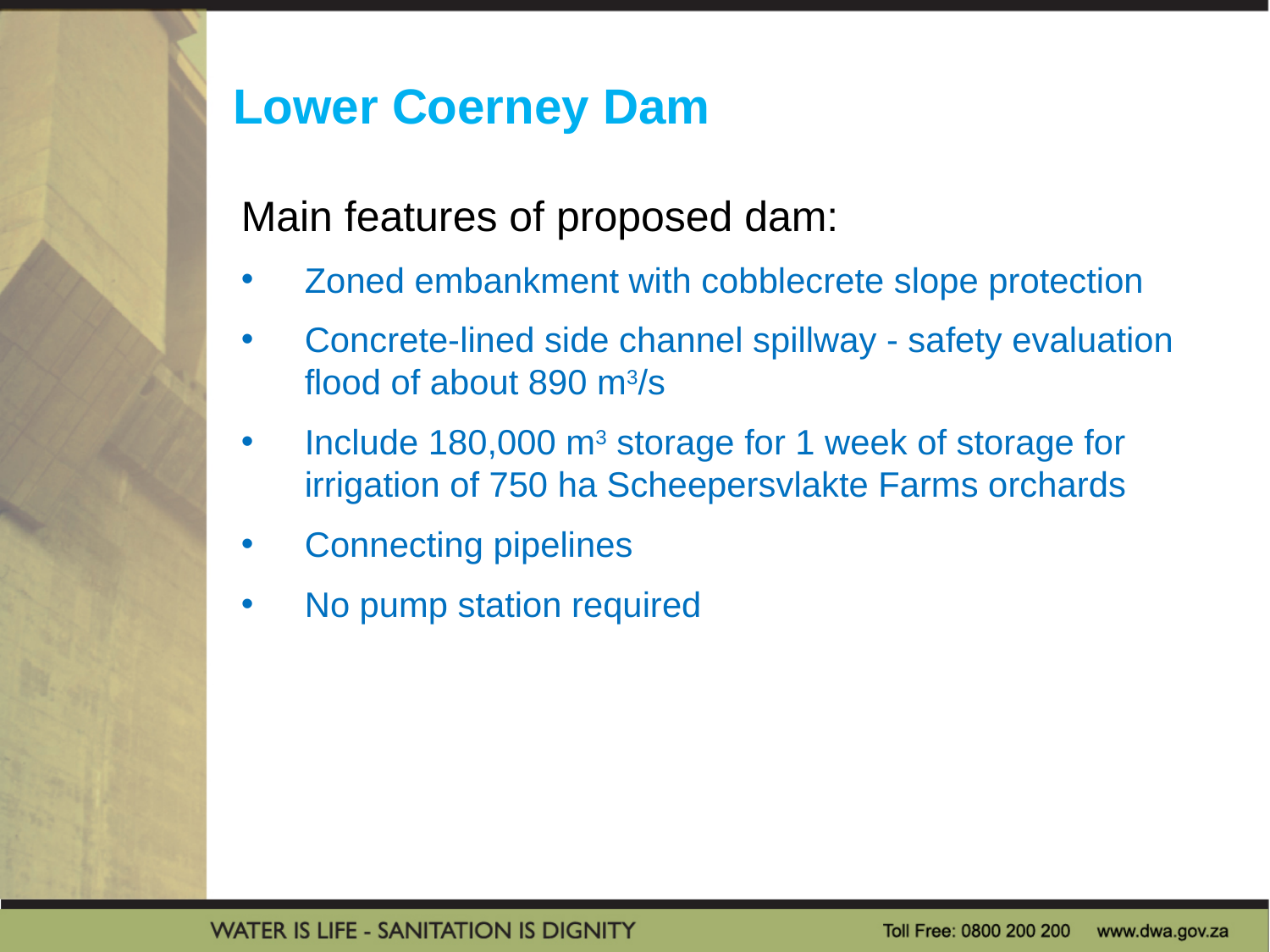

Lower Coerney Dam
Main features of proposed dam:
Zoned embankment with cobblecrete slope protection
Concrete-lined side channel spillway - safety evaluation flood of about 890 m3/s
Include 180,000 m3 storage for 1 week of storage for irrigation of 750 ha Scheepersvlakte Farms orchards
Connecting pipelines
No pump station required